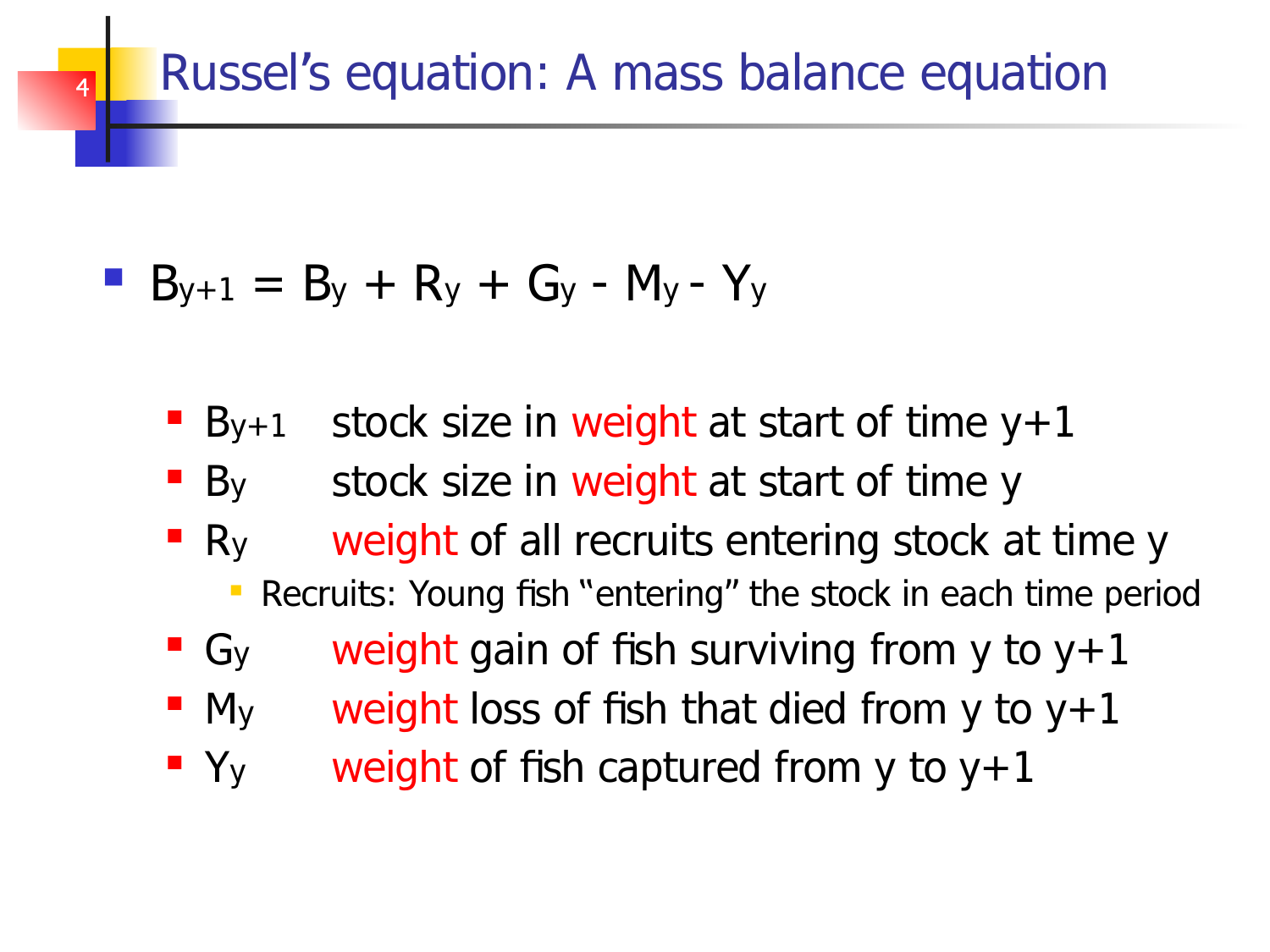

# Russel’s equation: A mass balance equation
4

By+1 = By + Ry + Gy - My - Yy

By+1	stock size in weight at start of time y+1
By	stock size in weight at start of time y
Ry	weight of all recruits entering stock at time y
Recruits: Young fish “entering” the stock in each time period
Gy	weight gain of fish surviving from y to y+1
My	weight loss of fish that died from y to y+1
Yy	weight of fish captured from y to y+1